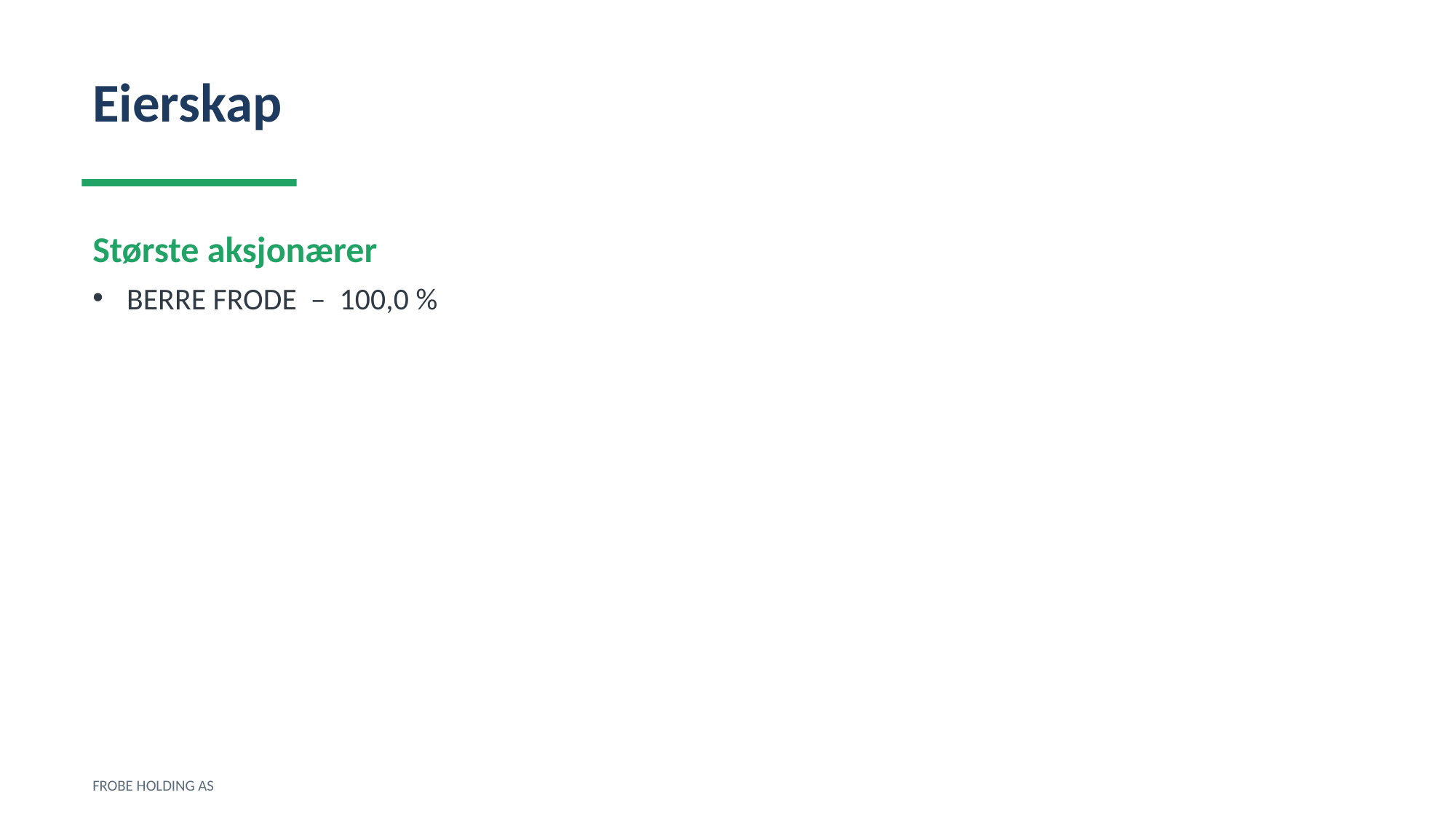

Eierskap

Største aksjonærer
BERRE FRODE  –  100,0 %
FROBE HOLDING AS